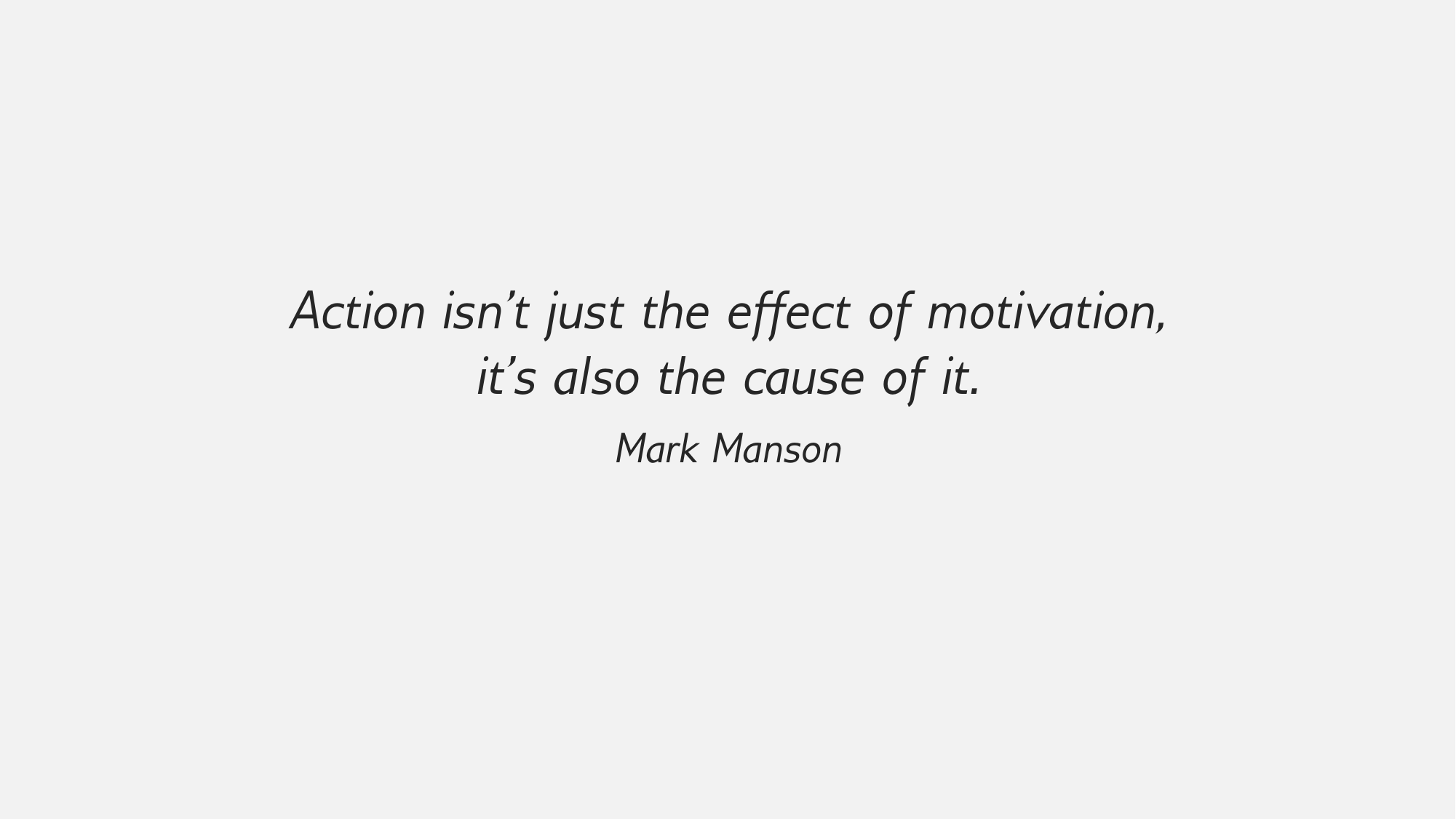

Action isn’t just the effect of motivation, it’s also the cause of it.
Mark Manson